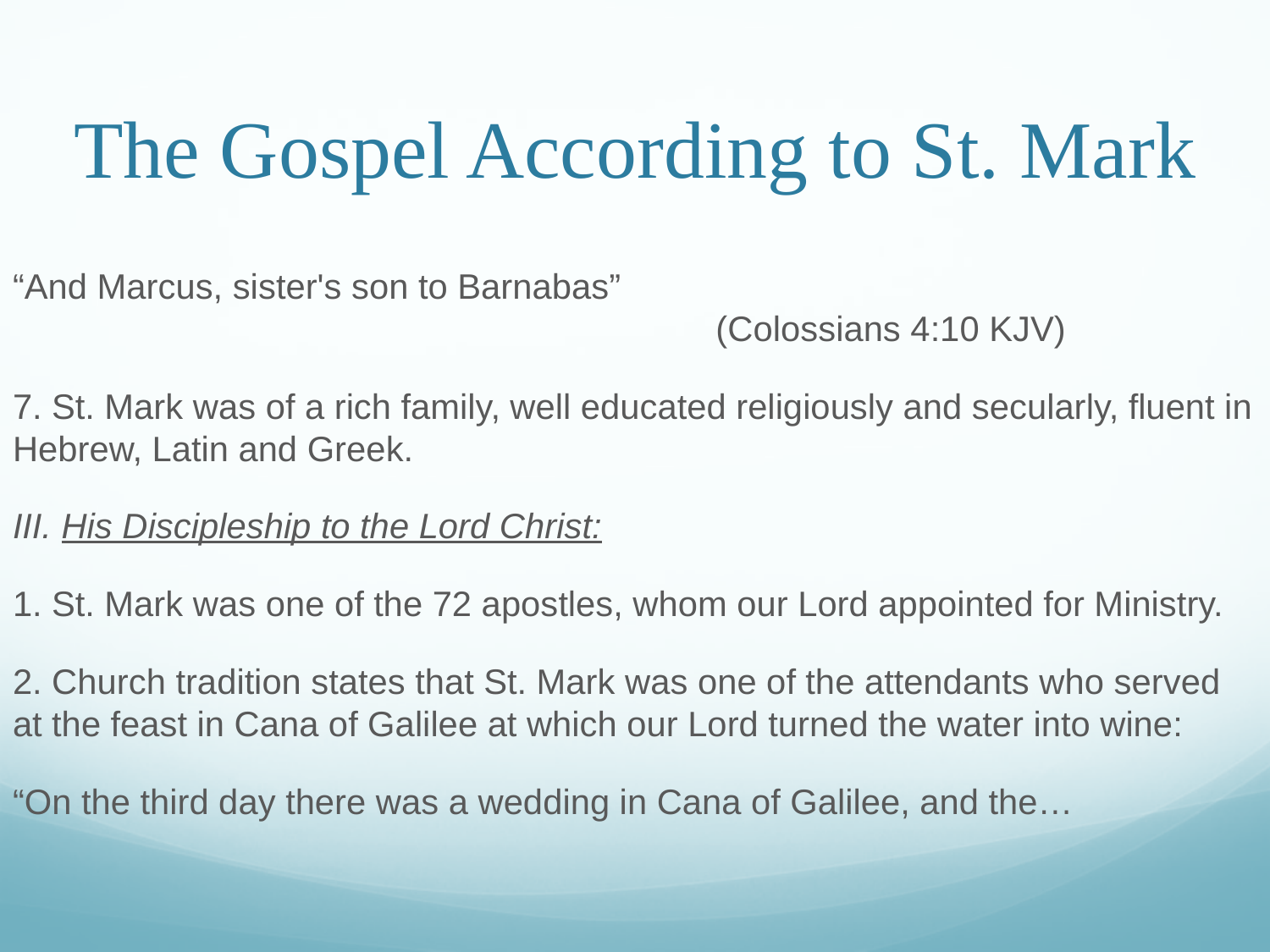

# The Gospel According to St. Mark
“And Marcus, sister's son to Barnabas”										       (Colossians 4:10 KJV)
7. St. Mark was of a rich family, well educated religiously and secularly, fluent in Hebrew, Latin and Greek.
III. His Discipleship to the Lord Christ:
1. St. Mark was one of the 72 apostles, whom our Lord appointed for Ministry.
2. Church tradition states that St. Mark was one of the attendants who served at the feast in Cana of Galilee at which our Lord turned the water into wine:
“On the third day there was a wedding in Cana of Galilee, and the…